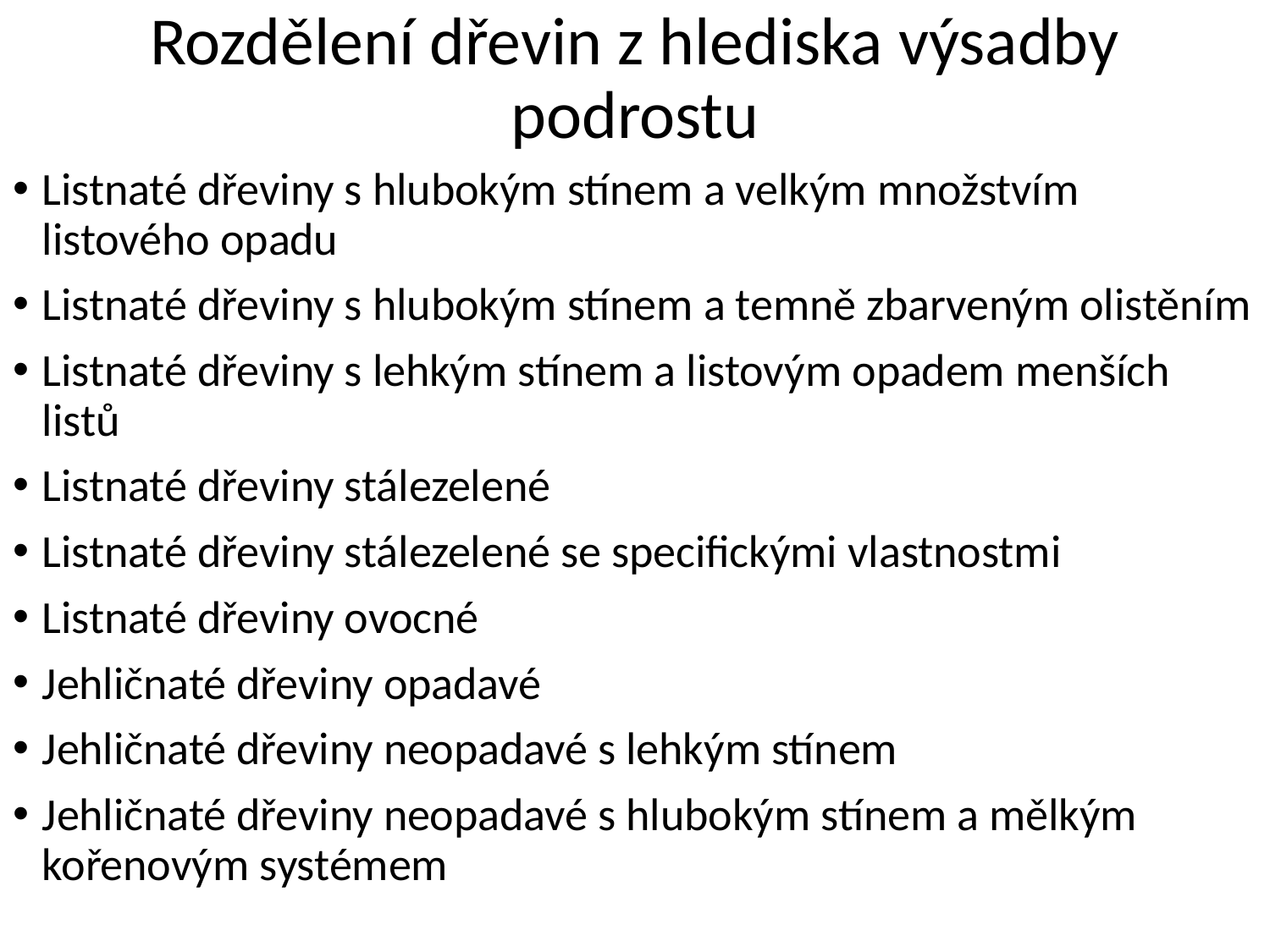

# Rozdělení dřevin z hlediska výsadby podrostu
Listnaté dřeviny s hlubokým stínem a velkým množstvím listového opadu
Listnaté dřeviny s hlubokým stínem a temně zbarveným olistěním
Listnaté dřeviny s lehkým stínem a listovým opadem menších listů
Listnaté dřeviny stálezelené
Listnaté dřeviny stálezelené se specifickými vlastnostmi
Listnaté dřeviny ovocné
Jehličnaté dřeviny opadavé
Jehličnaté dřeviny neopadavé s lehkým stínem
Jehličnaté dřeviny neopadavé s hlubokým stínem a mělkým kořenovým systémem